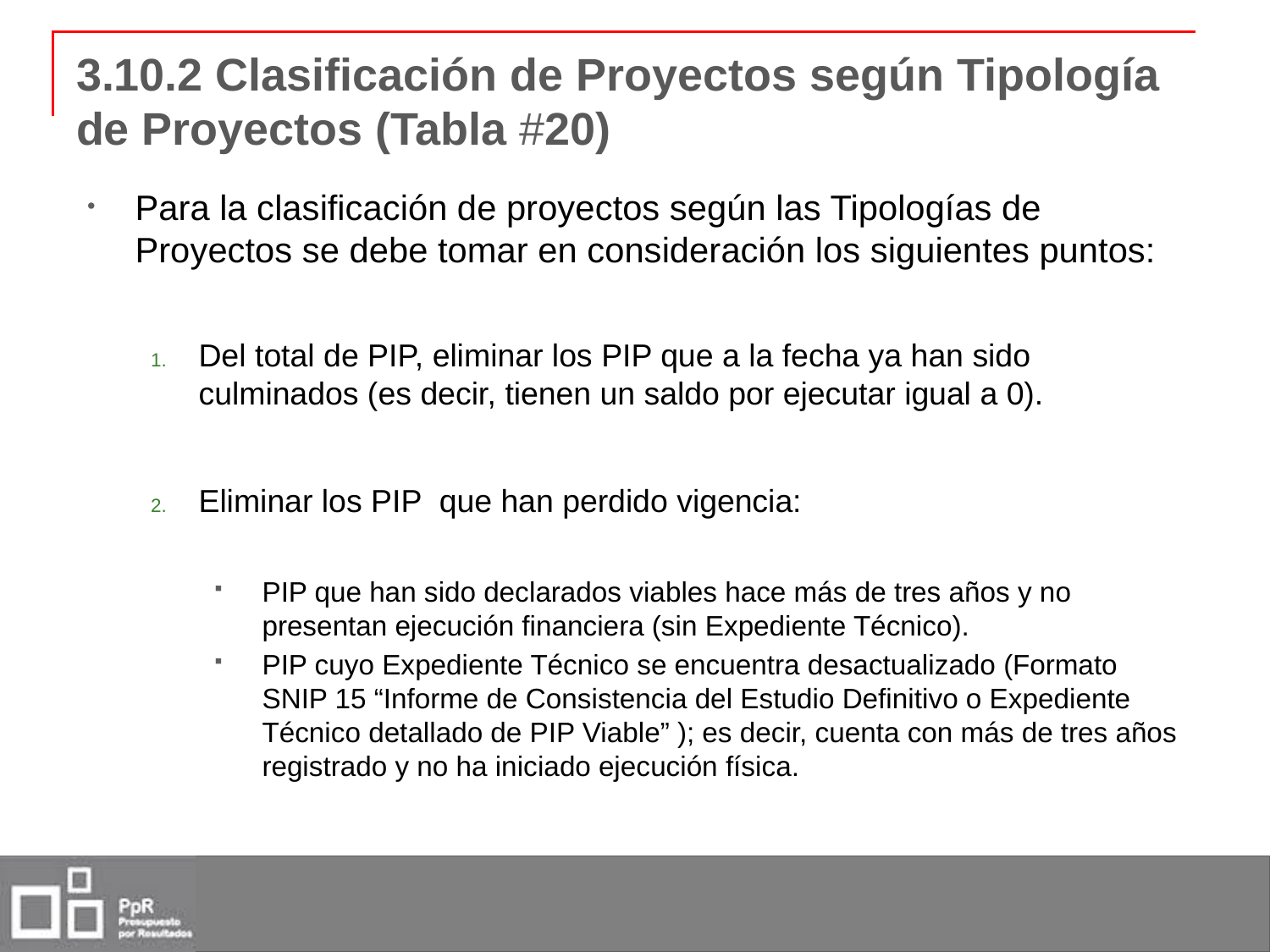

# 3.10.2 Clasificación de Proyectos según Tipología de Proyectos (Tabla #20)
Para la clasificación de proyectos según las Tipologías de Proyectos se debe tomar en consideración los siguientes puntos:

Del total de PIP, eliminar los PIP que a la fecha ya han sido culminados (es decir, tienen un saldo por ejecutar igual a 0).

Eliminar los PIP  que han perdido vigencia:

PIP que han sido declarados viables hace más de tres años y no presentan ejecución financiera (sin Expediente Técnico).
PIP cuyo Expediente Técnico se encuentra desactualizado (Formato SNIP 15 “Informe de Consistencia del Estudio Definitivo o Expediente Técnico detallado de PIP Viable” ); es decir, cuenta con más de tres años registrado y no ha iniciado ejecución física.